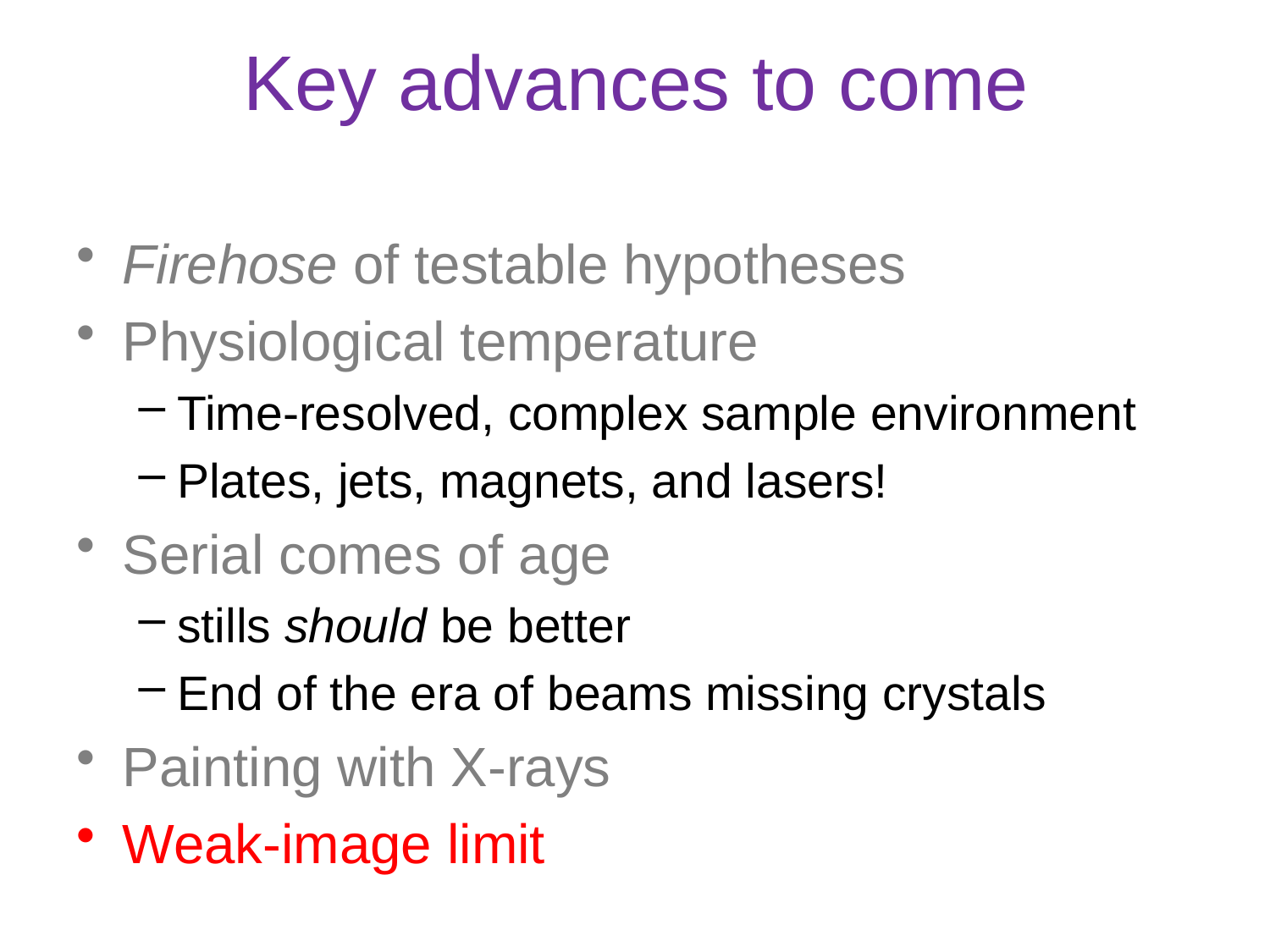

# Key advances to come
Firehose of testable hypotheses
Physiological temperature
Time-resolved, complex sample environment
Plates, jets, magnets, and lasers!
Serial comes of age
stills should be better
End of the era of beams missing crystals
Painting with X-rays
Weak-image limit